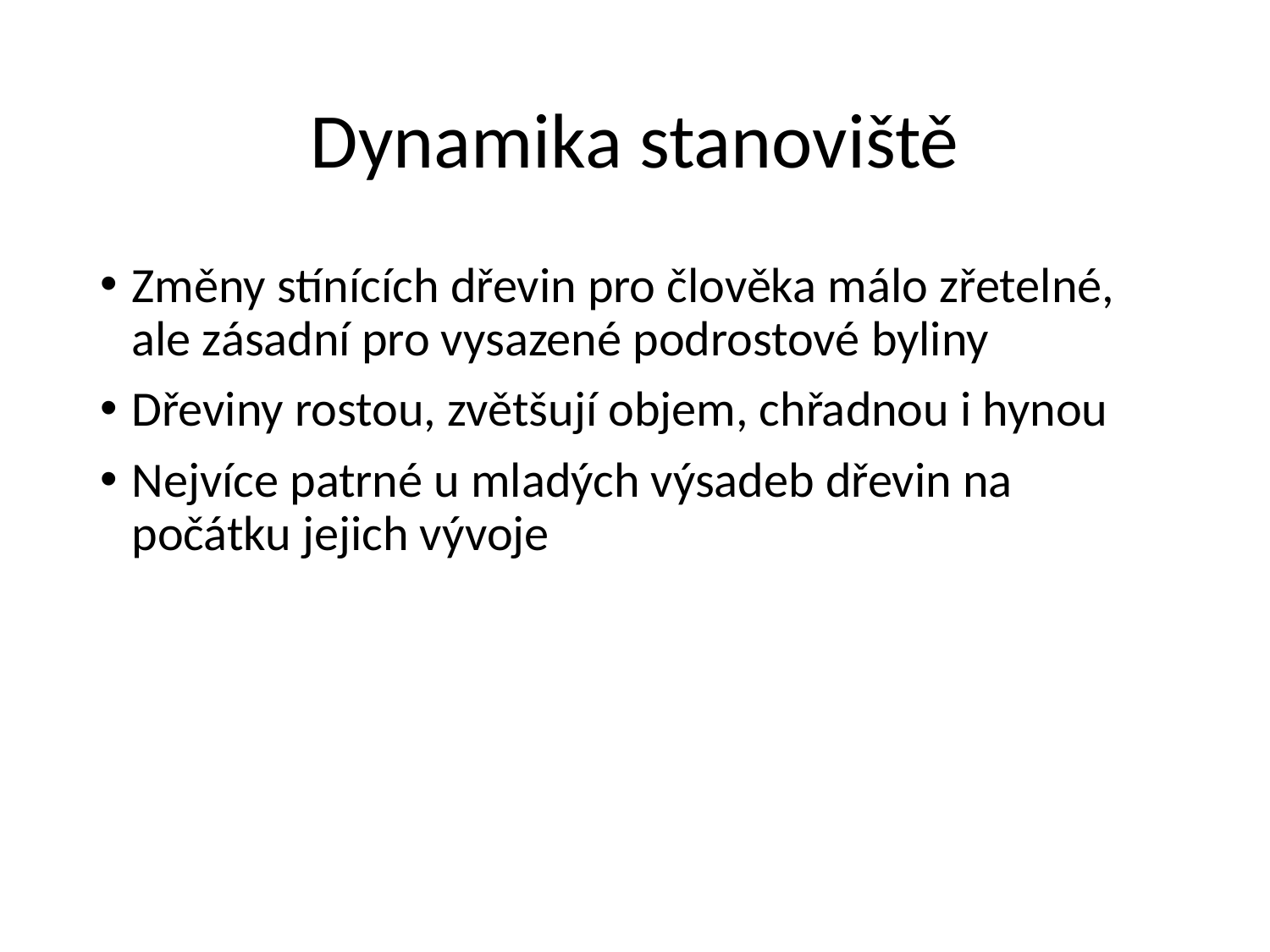

# Dynamika stanoviště
Změny stínících dřevin pro člověka málo zřetelné, ale zásadní pro vysazené podrostové byliny
Dřeviny rostou, zvětšují objem, chřadnou i hynou
Nejvíce patrné u mladých výsadeb dřevin na počátku jejich vývoje